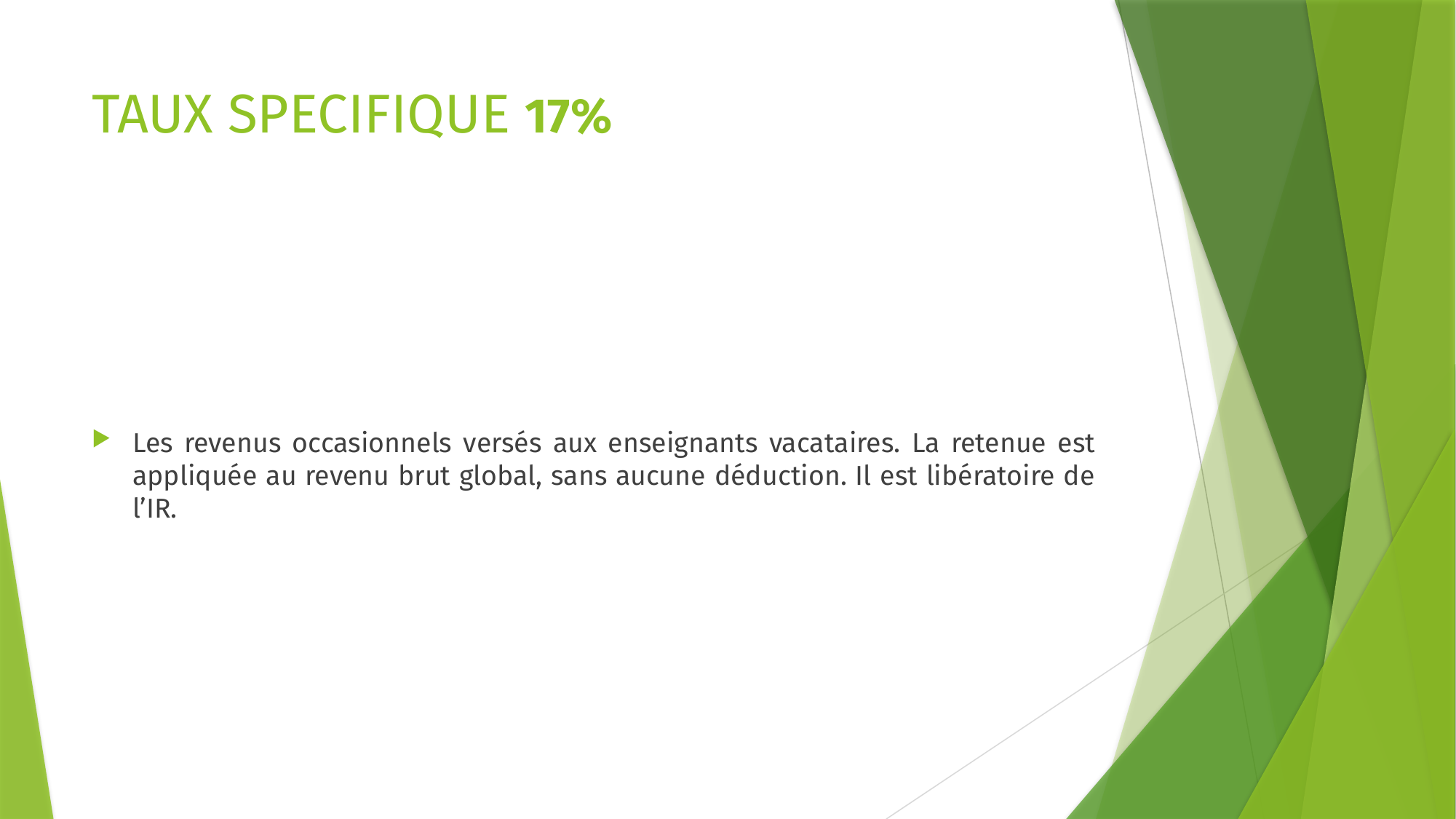

# TAUX SPECIFIQUE 17%

Les revenus occasionnels versés aux enseignants vacataires. La retenue est appliquée au revenu brut global, sans aucune déduction. Il est libératoire de l’IR.